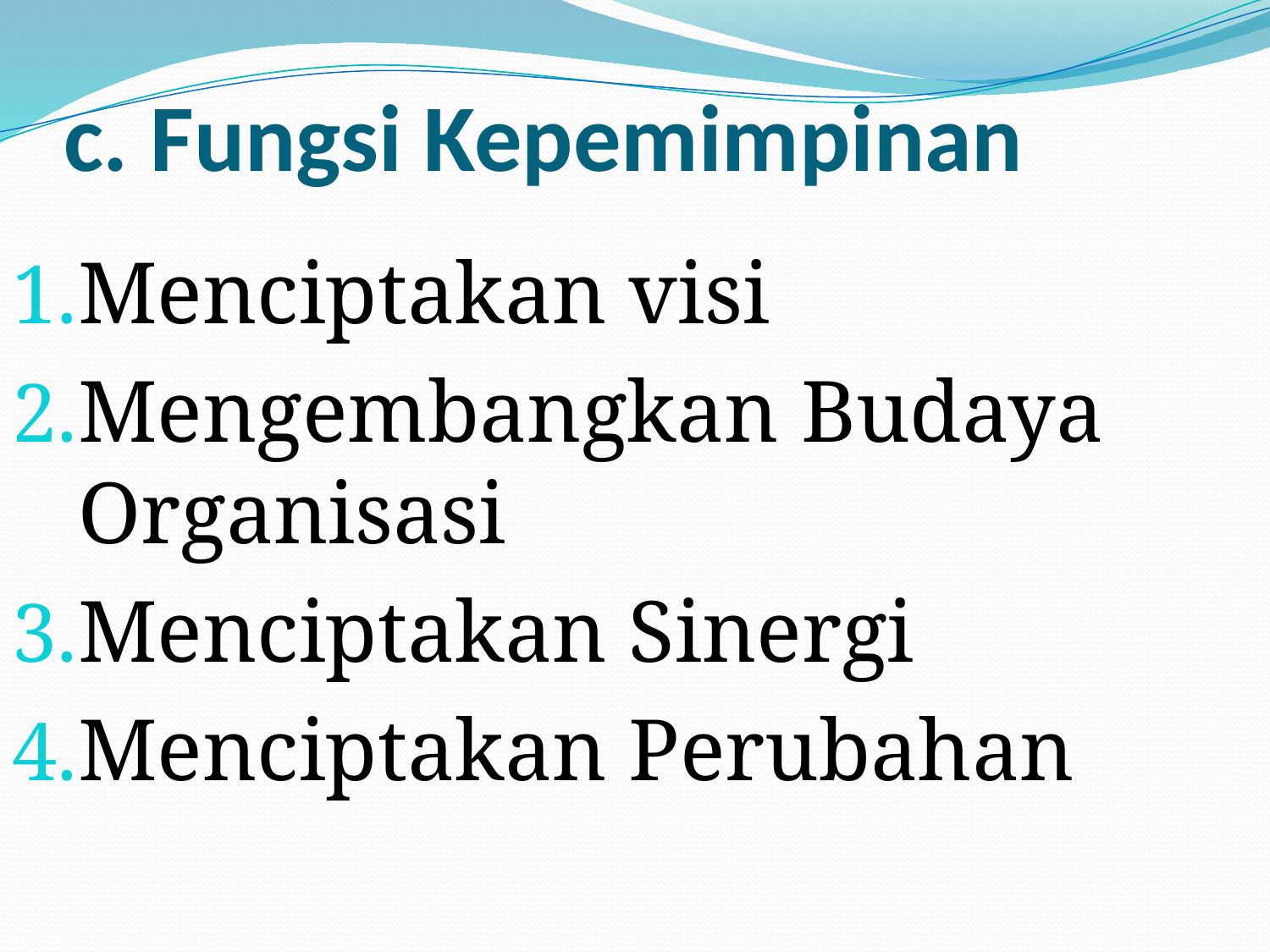

# c. Fungsi Kepemimpinan
Menciptakan visi
Mengembangkan Budaya Organisasi
Menciptakan Sinergi
Menciptakan Perubahan